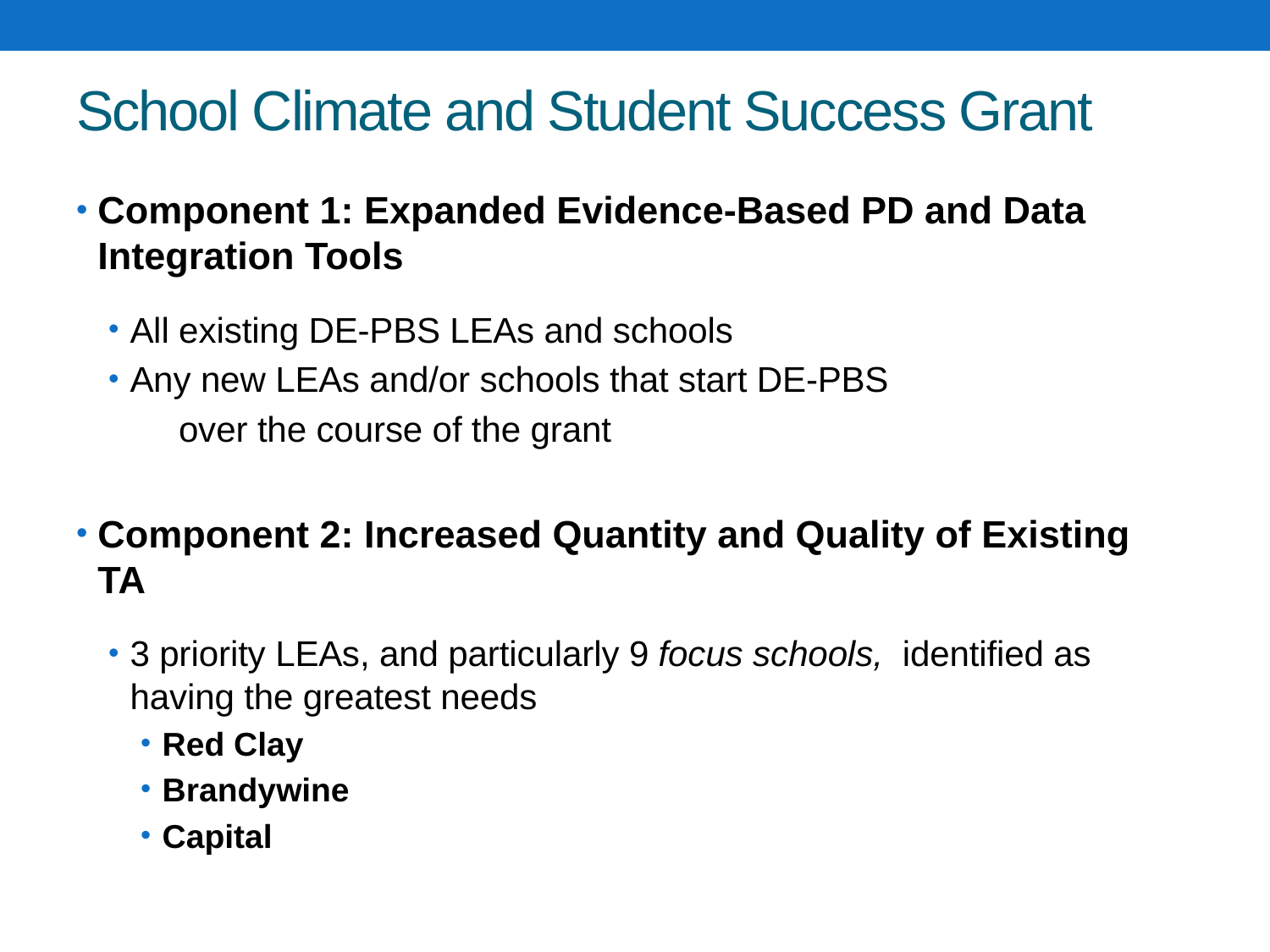

# School Climate and Student Success Grant
Component 1: Expanded Evidence-Based PD and Data Integration Tools

All existing DE-PBS LEAs and schools
Any new LEAs and/or schools that start DE-PBS
     over the course of the grant

Component 2: Increased Quantity and Quality of Existing TA

3 priority LEAs, and particularly 9 focus schools,  identified as having the greatest needs
Red Clay
Brandywine
Capital